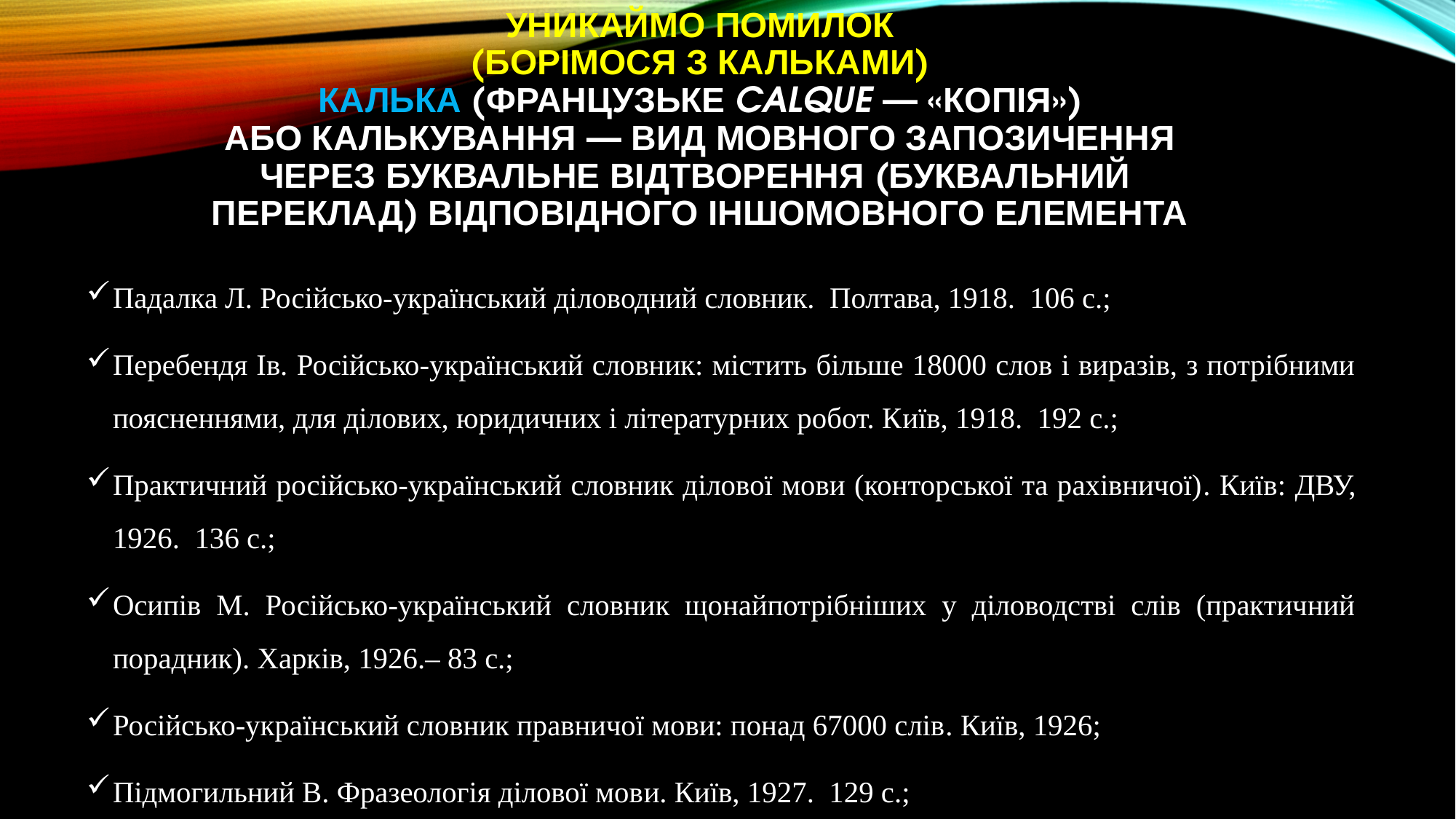

# Уникаймо помилок (борімося з кальками) Калька (французьке calque — «копія») або калькування — вид мовного запозичення через буквальне відтворення (буквальний  переклад) відповідного іншомовного елемента
Падалка Л. Російсько-український діловодний словник.  Полтава, 1918.  106 с.;
Перебендя Ів. Російсько-український словник: містить більше 18000 слов і виразів, з потрібними поясненнями, для ділових, юридичних і літературних робот. Київ, 1918.  192 с.;
Практичний російсько-український словник ділової мови (конторської та рахівничої). Київ: ДВУ, 1926.  136 с.;
Осипів М. Російсько-український словник щонайпотрібніших у діловодстві слів (практичний порадник). Харків, 1926.– 83 с.;
Російсько-український словник правничої мови: понад 67000 слів. Київ, 1926;
Підмогильний В. Фразеологія ділової мови. Київ, 1927.  129 с.;